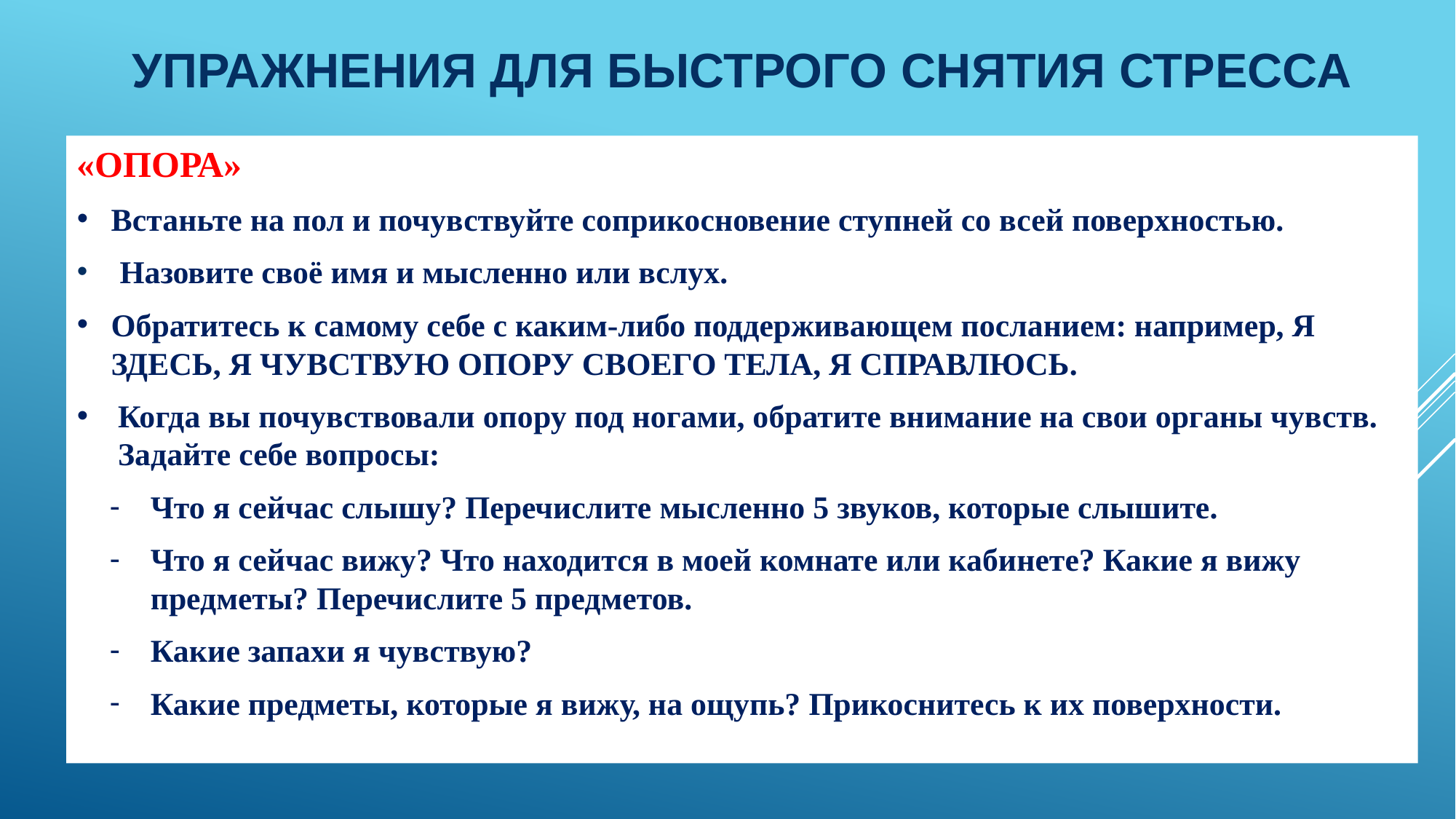

УПРАЖНЕНИЯ ДЛЯ БЫСТРОГО СНЯТИЯ СТРЕССА
«ОПОРА»

Встаньте на пол и почувствуйте соприкосновение ступней со всей поверхностью.

 Назовите своё имя и мысленно или вслух.

Обратитесь к самому себе с каким-либо поддерживающем посланием: например, Я ЗДЕСЬ, Я ЧУВСТВУЮ ОПОРУ СВОЕГО ТЕЛА, Я СПРАВЛЮСЬ.

Когда вы почувствовали опору под ногами, обратите внимание на свои органы чувств. Задайте себе вопросы:
Что я сейчас слышу? Перечислите мысленно 5 звуков, которые слышите.

Что я сейчас вижу? Что находится в моей комнате или кабинете? Какие я вижу предметы? Перечислите 5 предметов.

Какие запахи я чувствую?

Какие предметы, которые я вижу, на ощупь? Прикоснитесь к их поверхности.